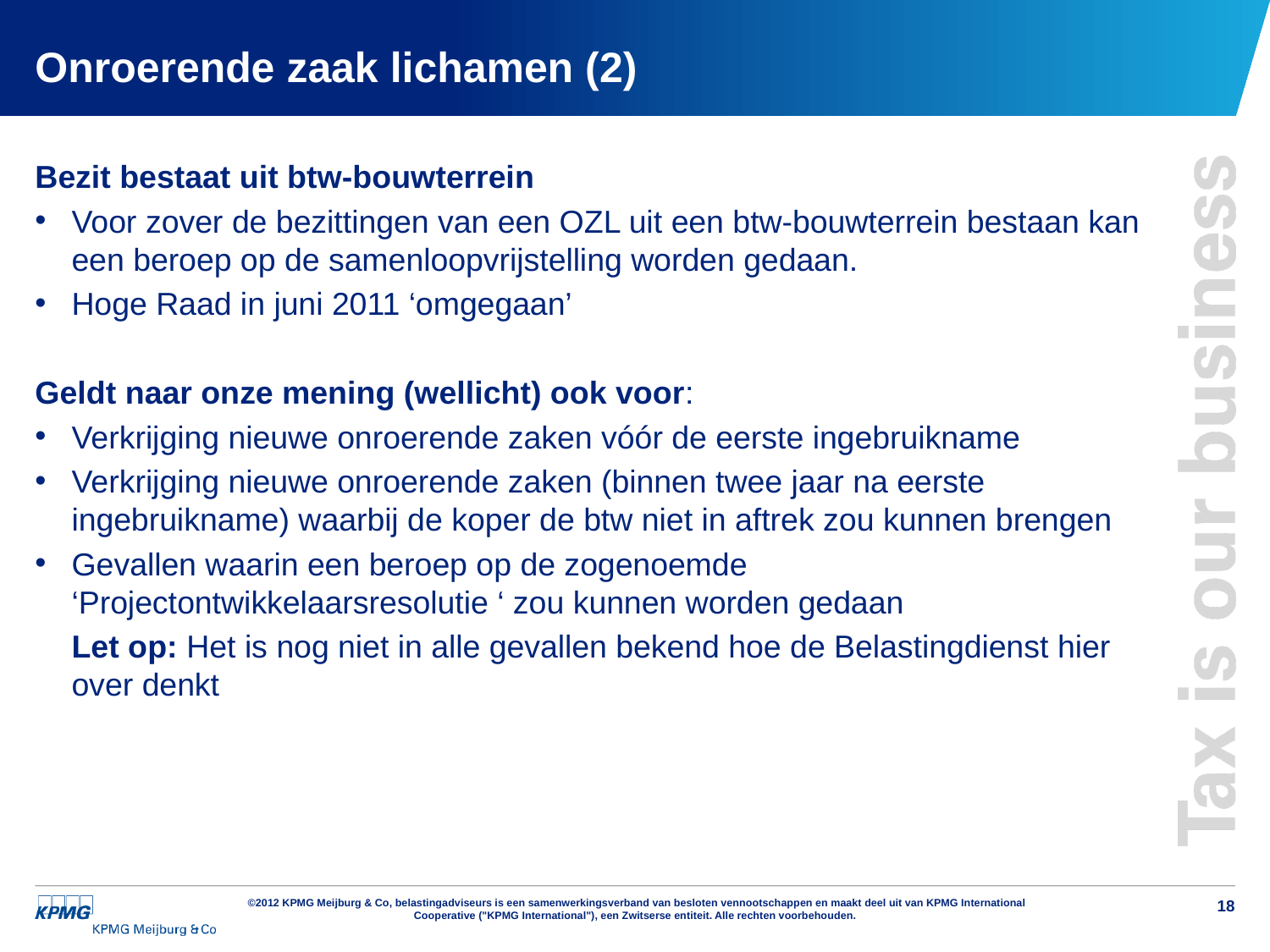

# Onroerende zaak lichamen (2)
Bezit bestaat uit btw-bouwterrein
Voor zover de bezittingen van een OZL uit een btw-bouwterrein bestaan kan een beroep op de samenloopvrijstelling worden gedaan.
Hoge Raad in juni 2011 ‘omgegaan’

Geldt naar onze mening (wellicht) ook voor:
Verkrijging nieuwe onroerende zaken vóór de eerste ingebruikname
Verkrijging nieuwe onroerende zaken (binnen twee jaar na eerste ingebruikname) waarbij de koper de btw niet in aftrek zou kunnen brengen
Gevallen waarin een beroep op de zogenoemde ‘Projectontwikkelaarsresolutie ‘ zou kunnen worden gedaan
	Let op: Het is nog niet in alle gevallen bekend hoe de Belastingdienst hier over denkt